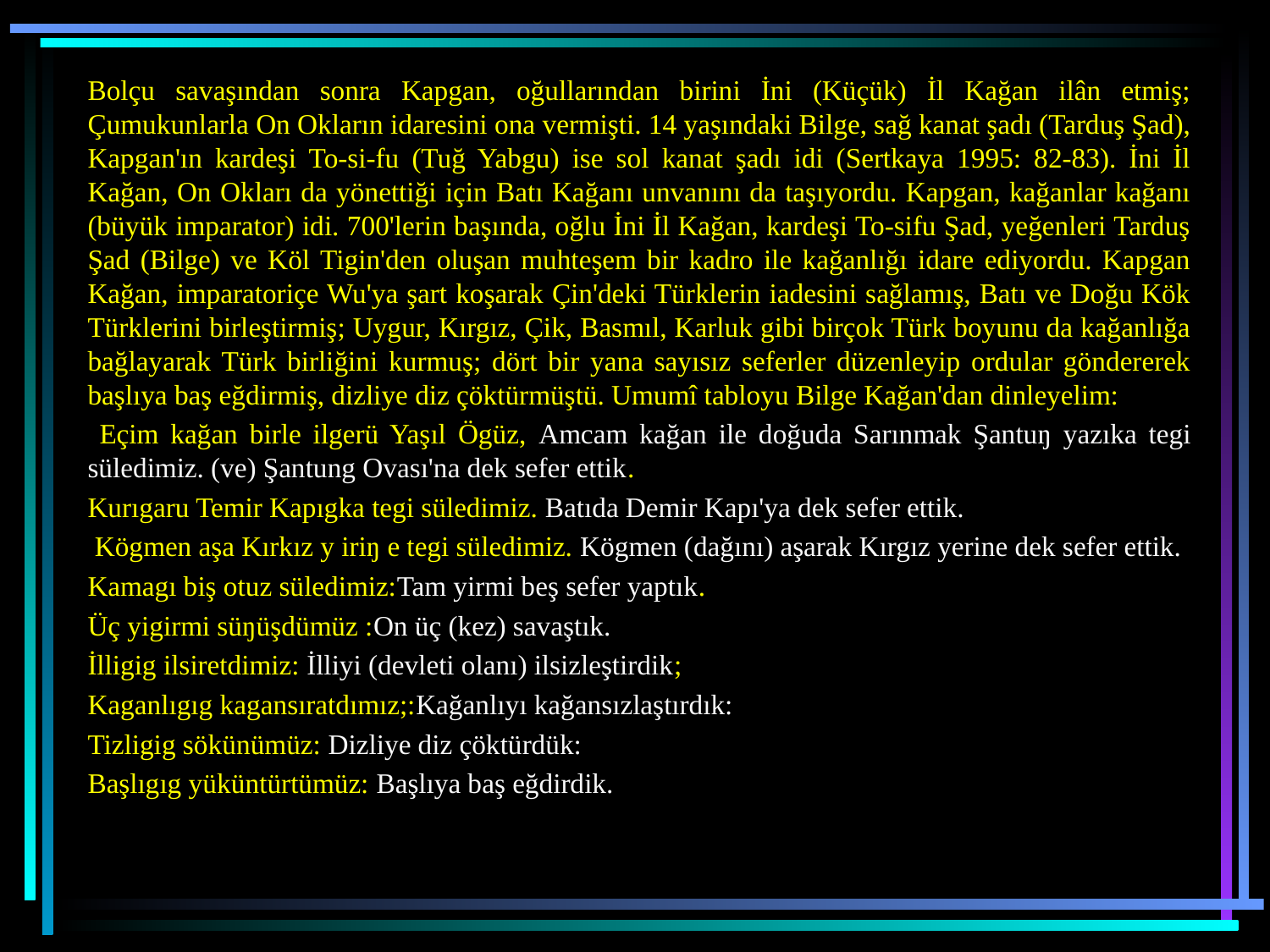

Bolçu savaşından sonra Kapgan, oğullarından birini İni (Küçük) İl Kağan ilân etmiş; Çumukunlarla On Okların idaresini ona vermişti. 14 yaşındaki Bilge, sağ kanat şadı (Tarduş Şad), Kapgan'ın kardeşi To-si-fu (Tuğ Yabgu) ise sol kanat şadı idi (Sertkaya 1995: 82-83). İni İl Kağan, On Okları da yönettiği için Batı Kağanı unvanını da taşıyordu. Kapgan, kağanlar kağanı (büyük imparator) idi. 700'lerin başında, oğlu İni İl Kağan, kardeşi To-sifu Şad, yeğenleri Tarduş Şad (Bilge) ve Köl Tigin'den oluşan muhteşem bir kadro ile kağanlığı idare ediyordu. Kapgan Kağan, imparatoriçe Wu'ya şart koşarak Çin'deki Türklerin iadesini sağlamış, Batı ve Doğu Kök Türklerini birleştirmiş; Uygur, Kırgız, Çik, Basmıl, Karluk gibi birçok Türk boyunu da kağanlığa bağlayarak Türk birliğini kurmuş; dört bir yana sayısız seferler düzenleyip ordular göndererek başlıya baş eğdirmiş, dizliye diz çöktürmüştü. Umumî tabloyu Bilge Kağan'dan dinleyelim:
 Eçim kağan birle ilgerü Yaşıl Ögüz, Amcam kağan ile doğuda Sarınmak Şantuŋ yazıka tegi süledimiz. (ve) Şantung Ovası'na dek sefer ettik.
Kurıgaru Temir Kapıgka tegi süledimiz. Batıda Demir Kapı'ya dek sefer ettik.
 Kögmen aşa Kırkız y iriŋ e tegi süledimiz. Kögmen (dağını) aşarak Kırgız yerine dek sefer ettik.
Kamagı biş otuz süledimiz:Tam yirmi beş sefer yaptık.
Üç yigirmi süŋüşdümüz :On üç (kez) savaştık.
İlligig ilsiretdimiz: İlliyi (devleti olanı) ilsizleştirdik;
Kaganlıgıg kagansıratdımız;:Kağanlıyı kağansızlaştırdık:
Tizligig sökünümüz: Dizliye diz çöktürdük:
Başlıgıg yüküntürtümüz: Başlıya baş eğdirdik.